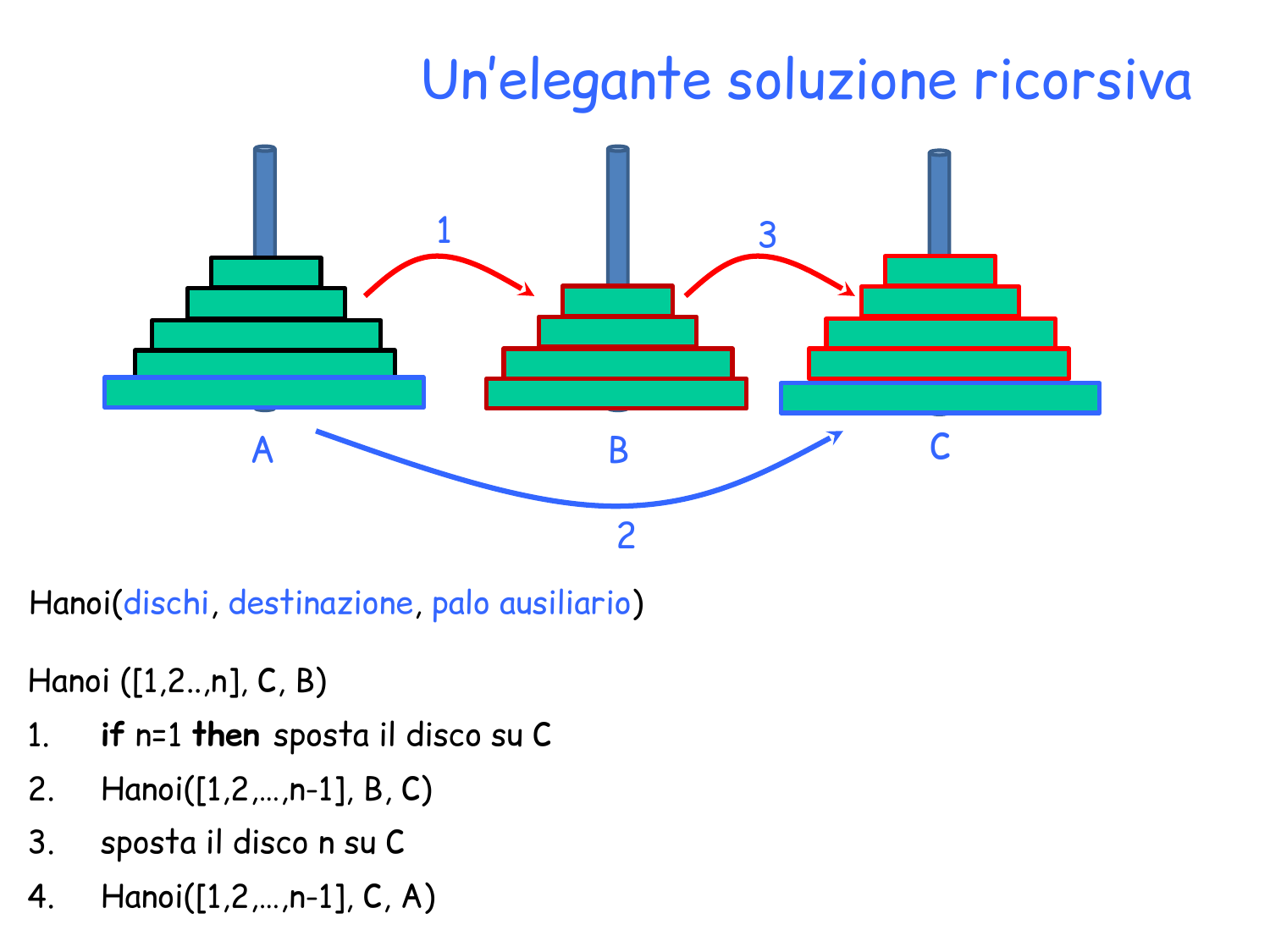

# Un’elegante soluzione ricorsiva

1
3

C
A
B

2
Hanoi(dischi, destinazione, palo ausiliario)
Hanoi ([1,2..,n], C, B)
 if n=1 then sposta il disco su C
 Hanoi([1,2,…,n-1], B, C)
 sposta il disco n su C
 Hanoi([1,2,…,n-1], C, A)